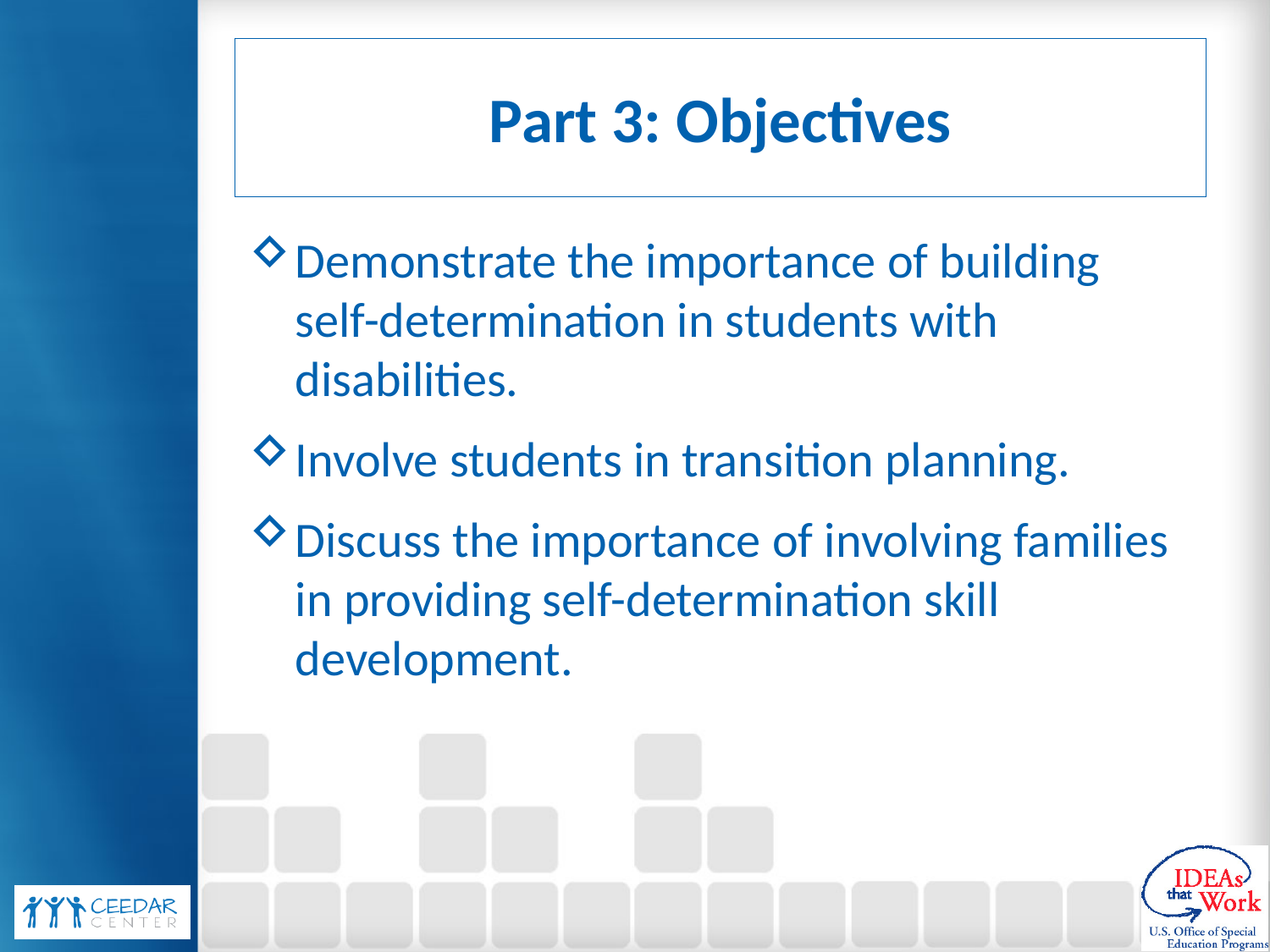

# Part 3: Objectives
Demonstrate the importance of building self-determination in students with disabilities.
Involve students in transition planning.
Discuss the importance of involving families in providing self-determination skill development.